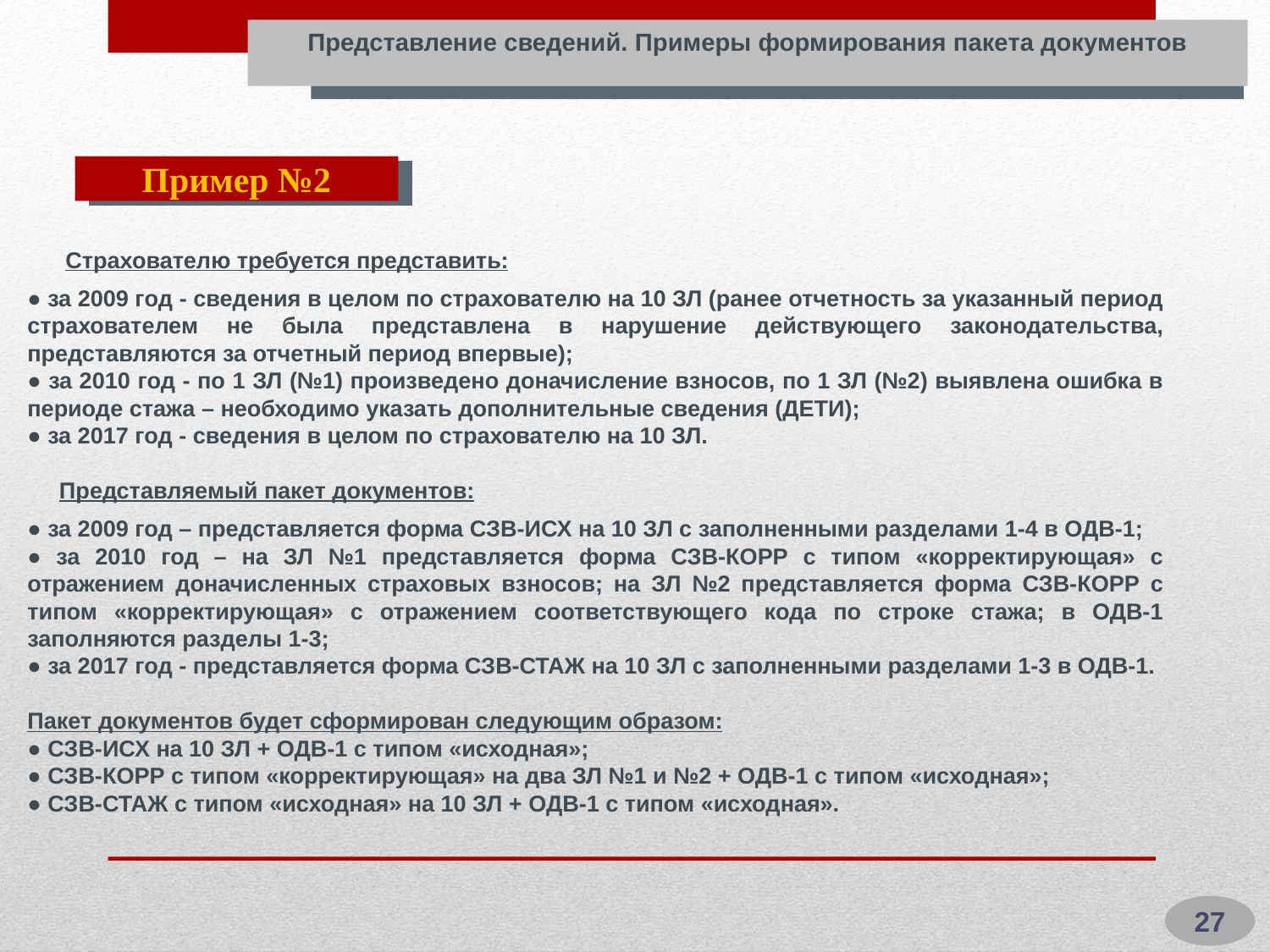

Представление сведений. Примеры формирования пакета документов

Пример №2

      Страхователю требуется представить:
● за 2009 год - сведения в целом по страхователю на 10 ЗЛ (ранее отчетность за указанный период страхователем не была представлена в нарушение действующего законодательства, представляются за отчетный период впервые);
● за 2010 год - по 1 ЗЛ (№1) произведено доначисление взносов, по 1 ЗЛ (№2) выявлена ошибка в периоде стажа – необходимо указать дополнительные сведения (ДЕТИ);
● за 2017 год - сведения в целом по страхователю на 10 ЗЛ.

     Представляемый пакет документов:
● за 2009 год – представляется форма СЗВ-ИСХ на 10 ЗЛ с заполненными разделами 1-4 в ОДВ-1;
● за 2010 год – на ЗЛ №1 представляется форма СЗВ-КОРР с типом «корректирующая» с отражением доначисленных страховых взносов; на ЗЛ №2 представляется форма СЗВ-КОРР с типом «корректирующая» с отражением соответствующего кода по строке стажа; в ОДВ-1 заполняются разделы 1-3;
● за 2017 год - представляется форма СЗВ-СТАЖ на 10 ЗЛ с заполненными разделами 1-3 в ОДВ-1.

Пакет документов будет сформирован следующим образом:
● СЗВ-ИСХ на 10 ЗЛ + ОДВ-1 с типом «исходная»;
● СЗВ-КОРР с типом «корректирующая» на два ЗЛ №1 и №2 + ОДВ-1 с типом «исходная»;
● СЗВ-СТАЖ с типом «исходная» на 10 ЗЛ + ОДВ-1 с типом «исходная».
27